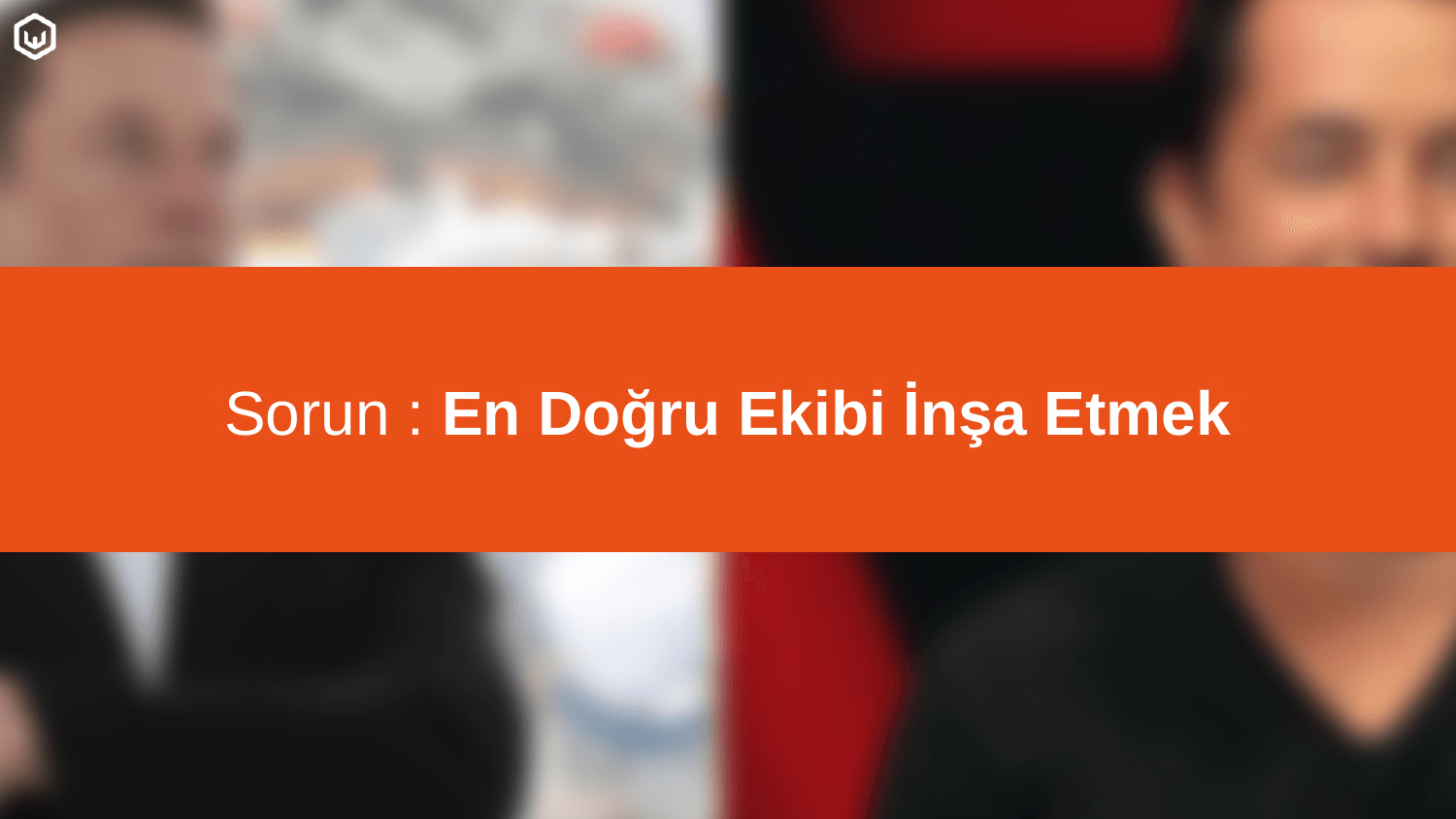

Sorun : En Doğru Ekibi İnşa Etmek